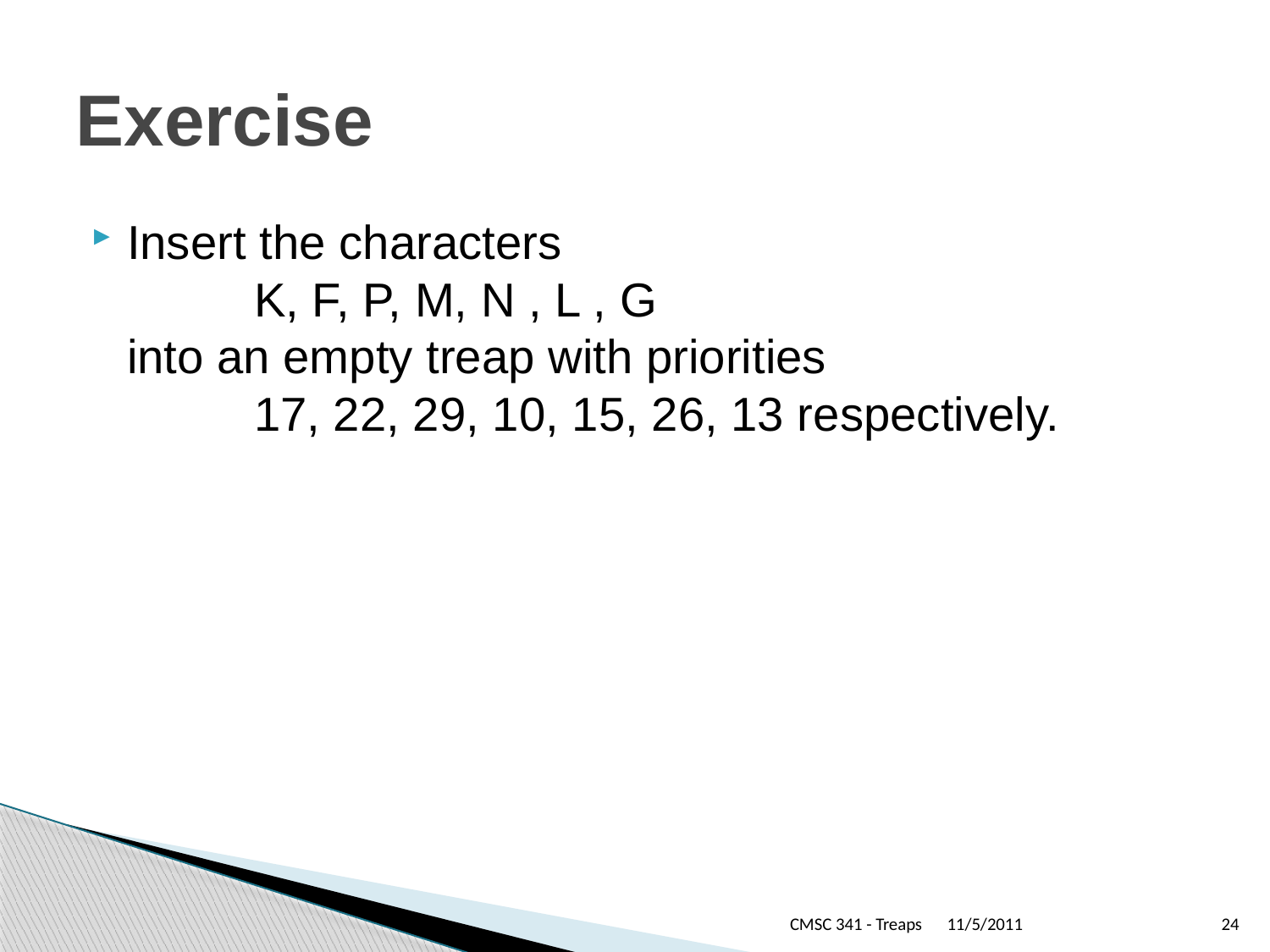

# Exercise
Insert the characters
	K, F, P, M, N , L , G
into an empty treap with priorities
	17, 22, 29, 10, 15, 26, 13 respectively.

CMSC 341 - Treaps
11/5/2011
24